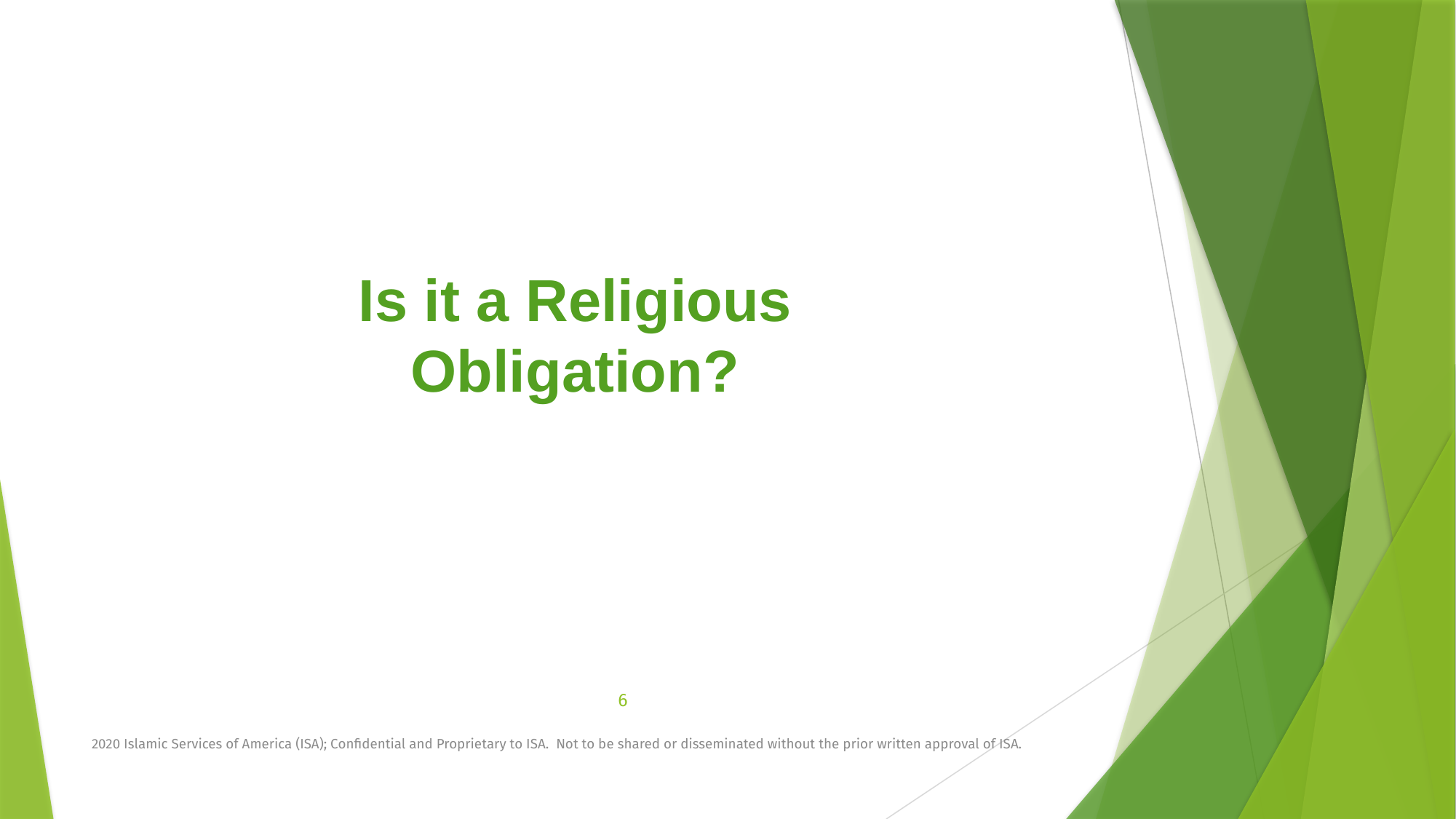

Is it a Religious Obligation?
6
2020 Islamic Services of America (ISA); Confidential and Proprietary to ISA.  Not to be shared or disseminated without the prior written approval of ISA.